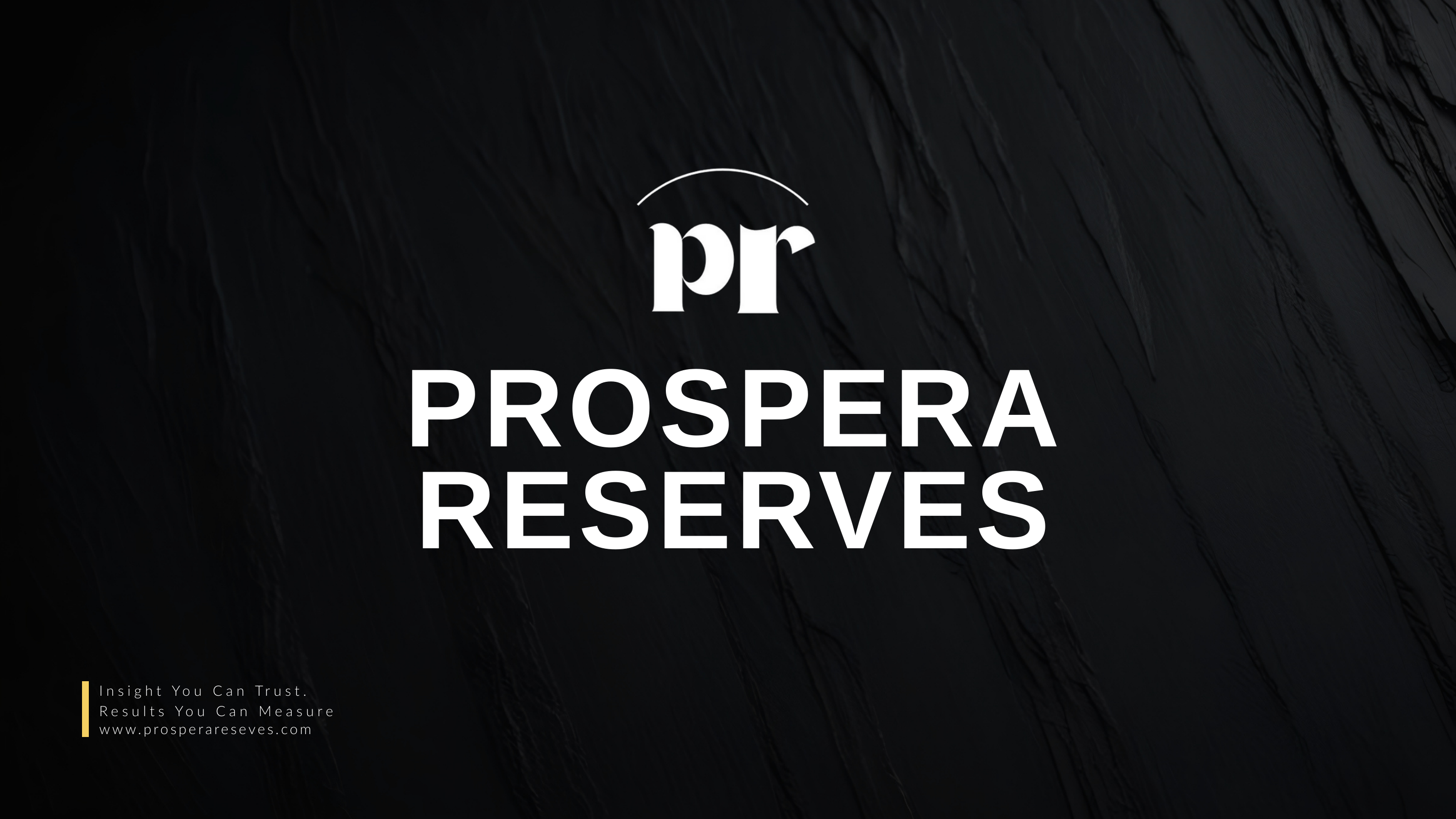

PROSPERA RESERVES
Insight You Can Trust. Results You Can Measure

www.prosperareseves.com